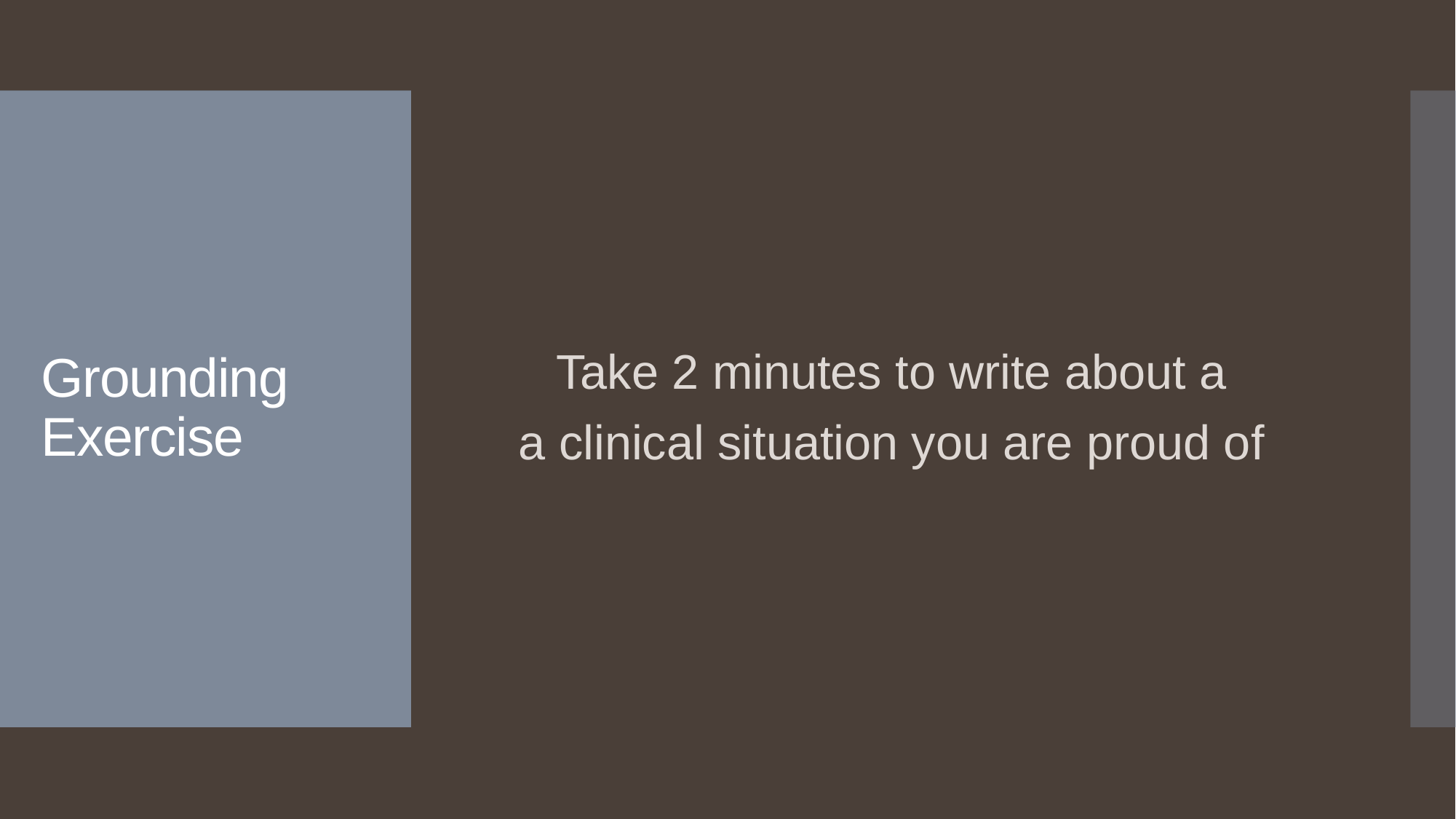

Take 2 minutes to write about a
a clinical situation you are proud of
# Grounding Exercise